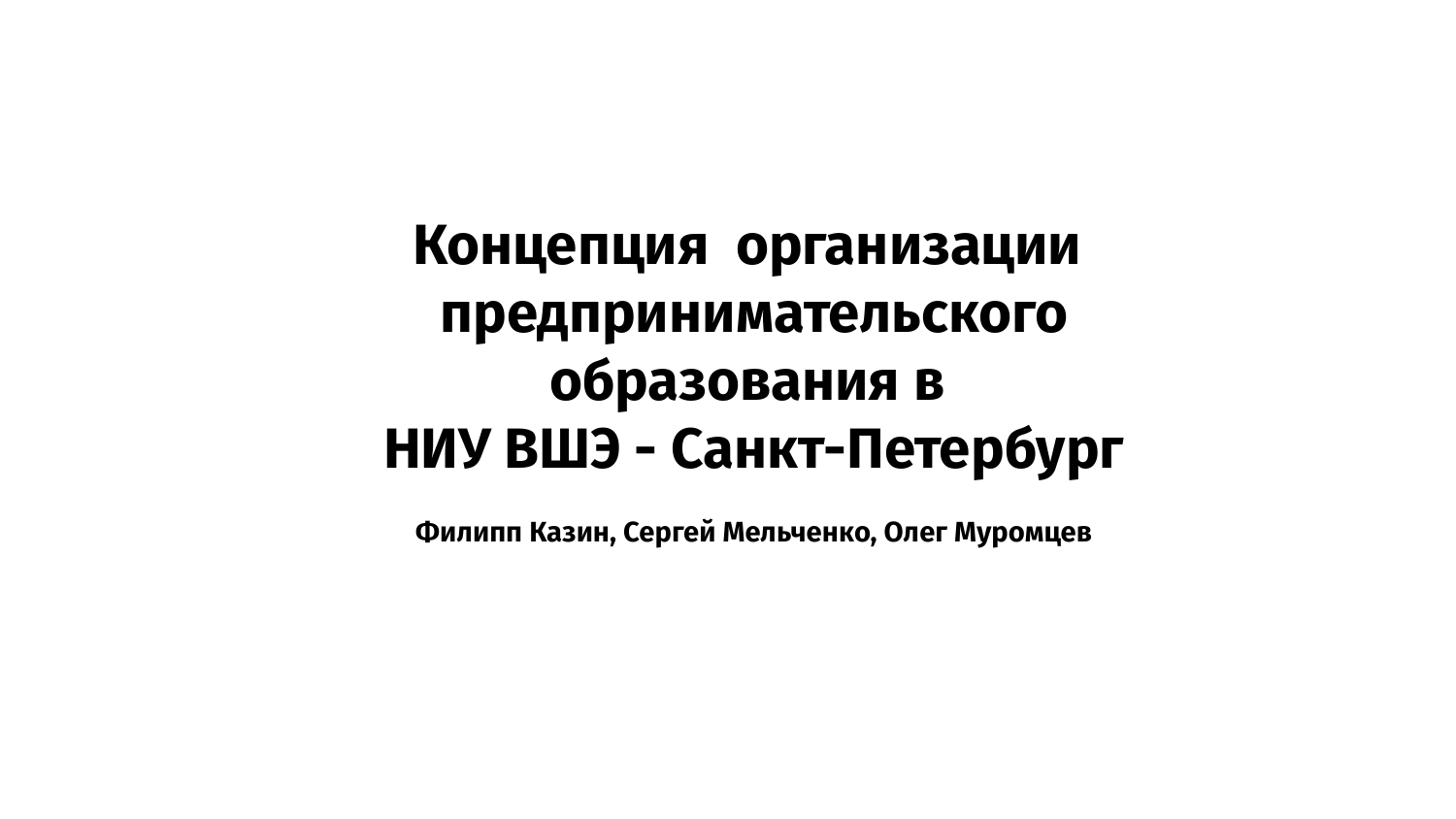

#
Концепция  организации
предпринимательского образования в
НИУ ВШЭ - Санкт-Петербург

Филипп Казин, Сергей Мельченко, Олег Муромцев